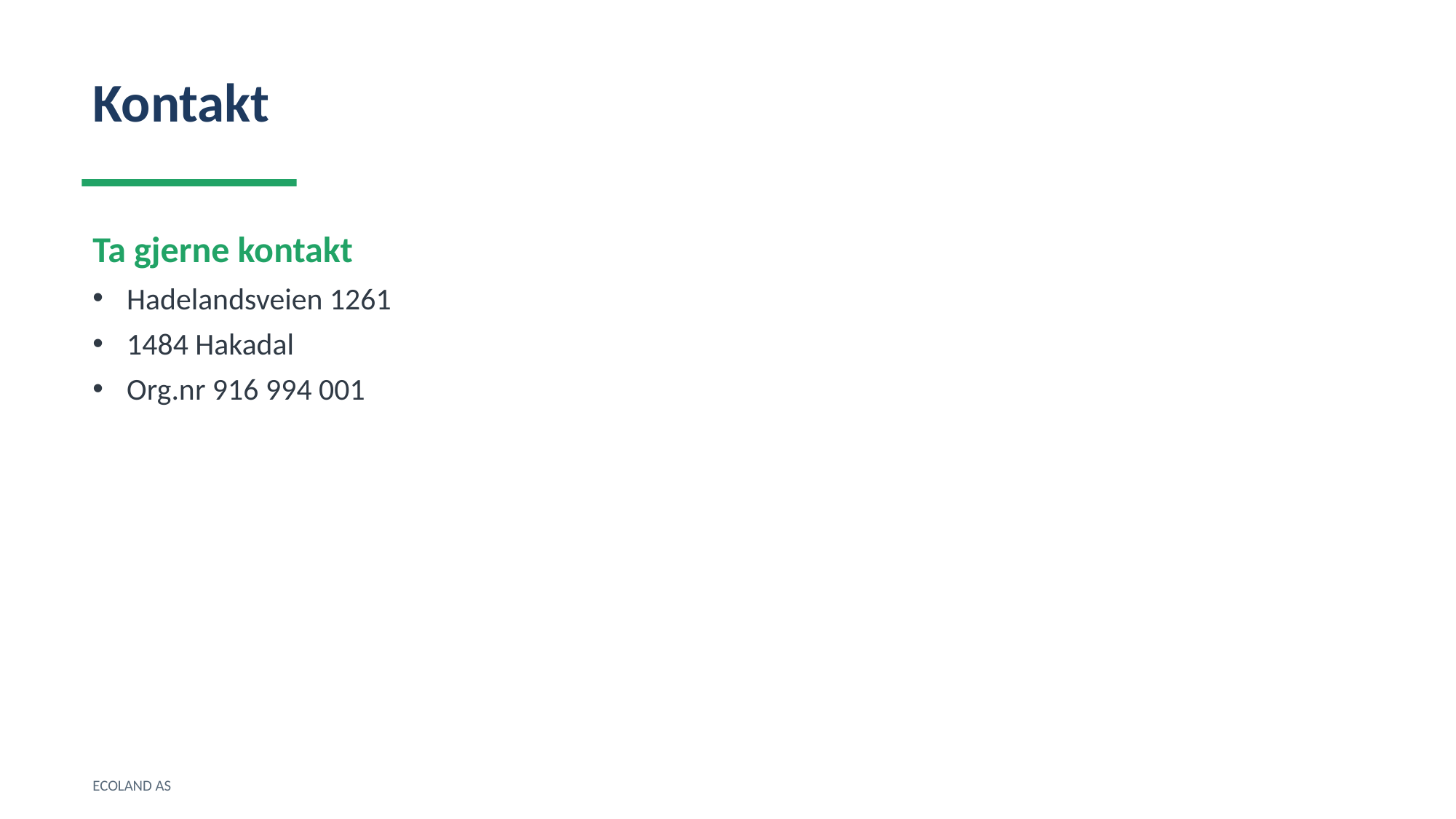

Kontakt

Ta gjerne kontakt
Hadelandsveien 1261
1484 Hakadal
Org.nr 916 994 001
ECOLAND AS